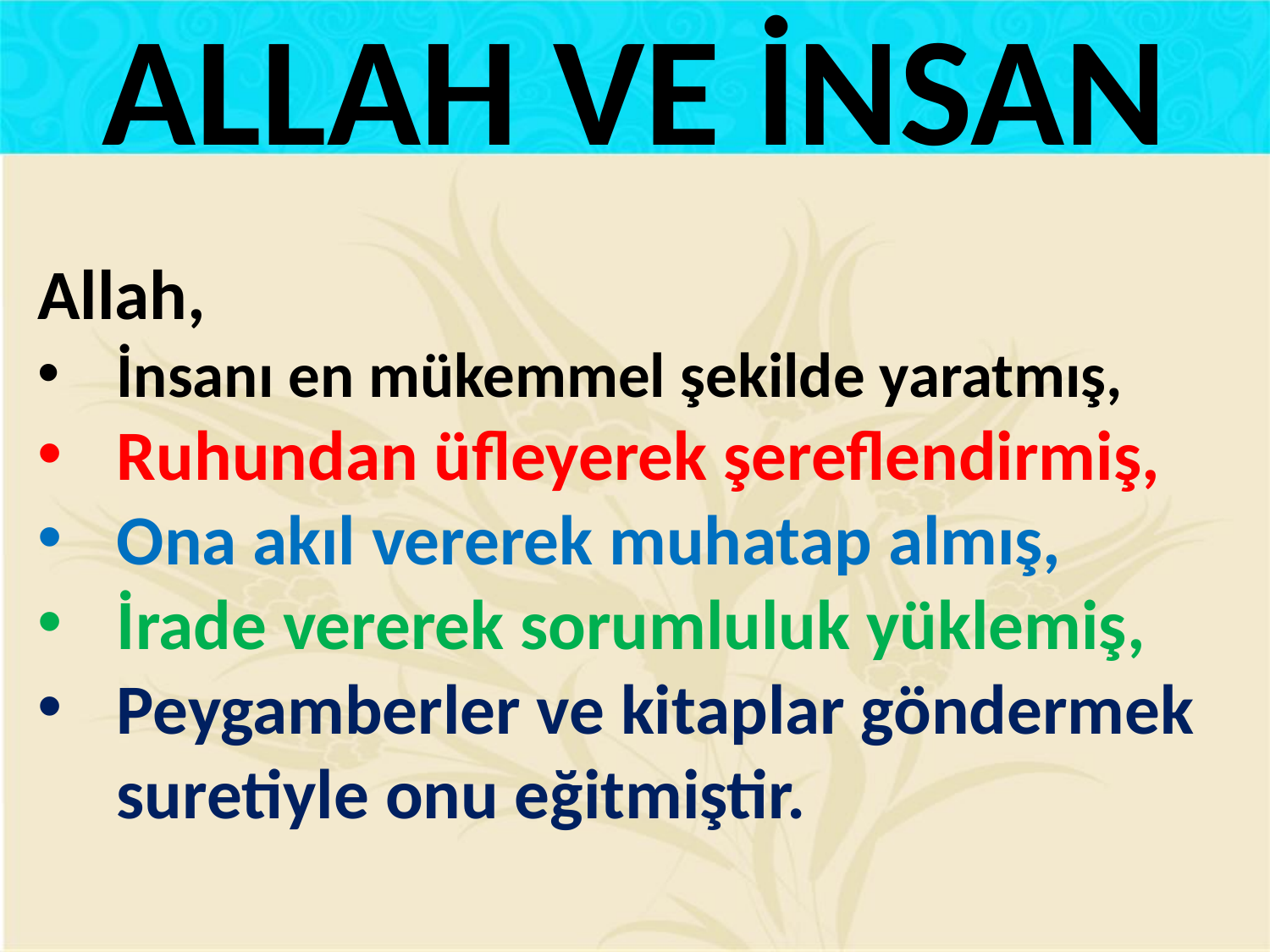

ALLAH VE İNSAN
Allah,
İnsanı en mükemmel şekilde yaratmış,
Ruhundan üfleyerek şereflendirmiş,
Ona akıl vererek muhatap almış,
İrade vererek sorumluluk yüklemiş,
Peygamberler ve kitaplar göndermek suretiyle onu eğitmiştir.